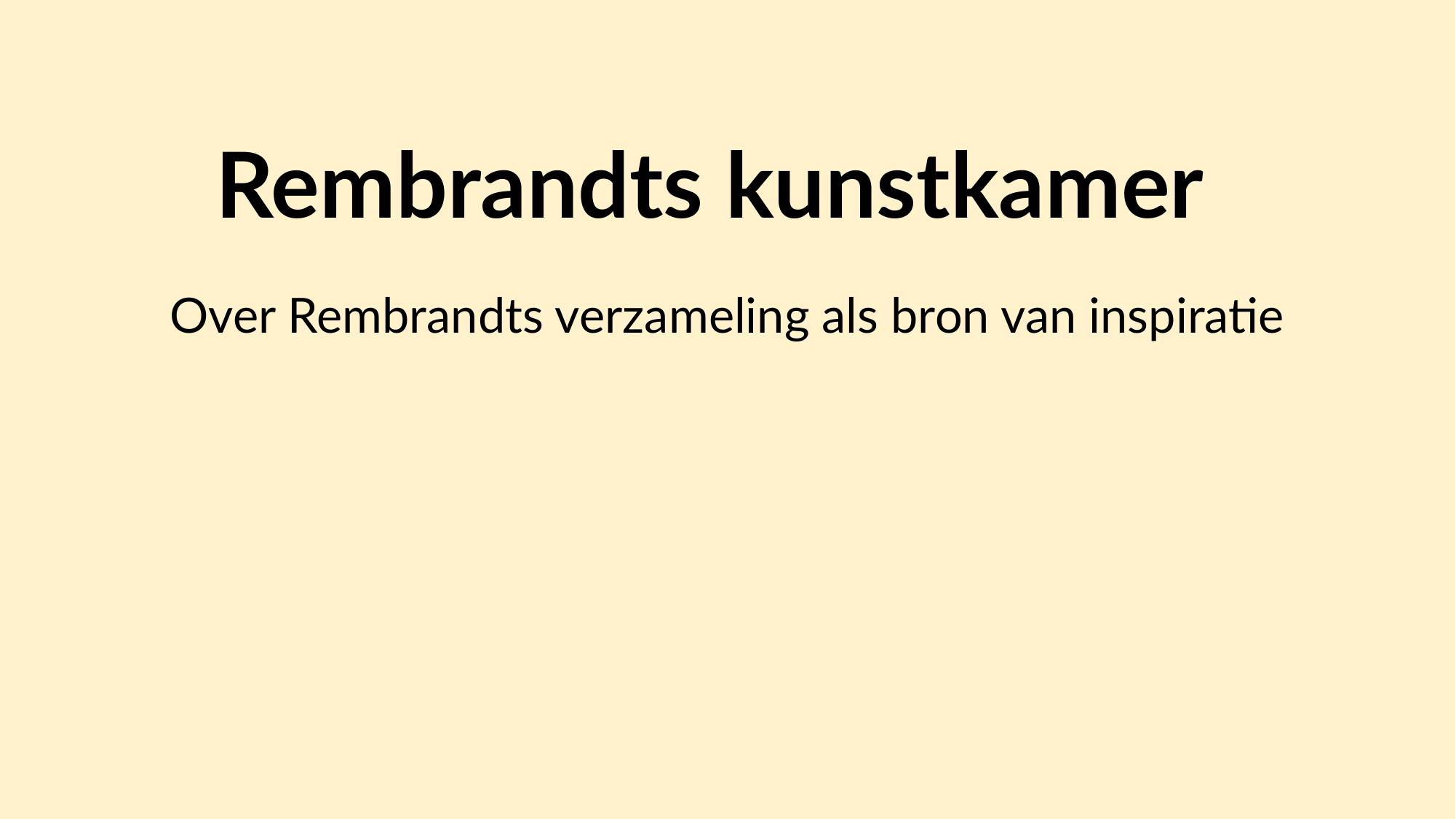

# Rembrandts kunstkamer
Over Rembrandts verzameling als bron van inspiratie